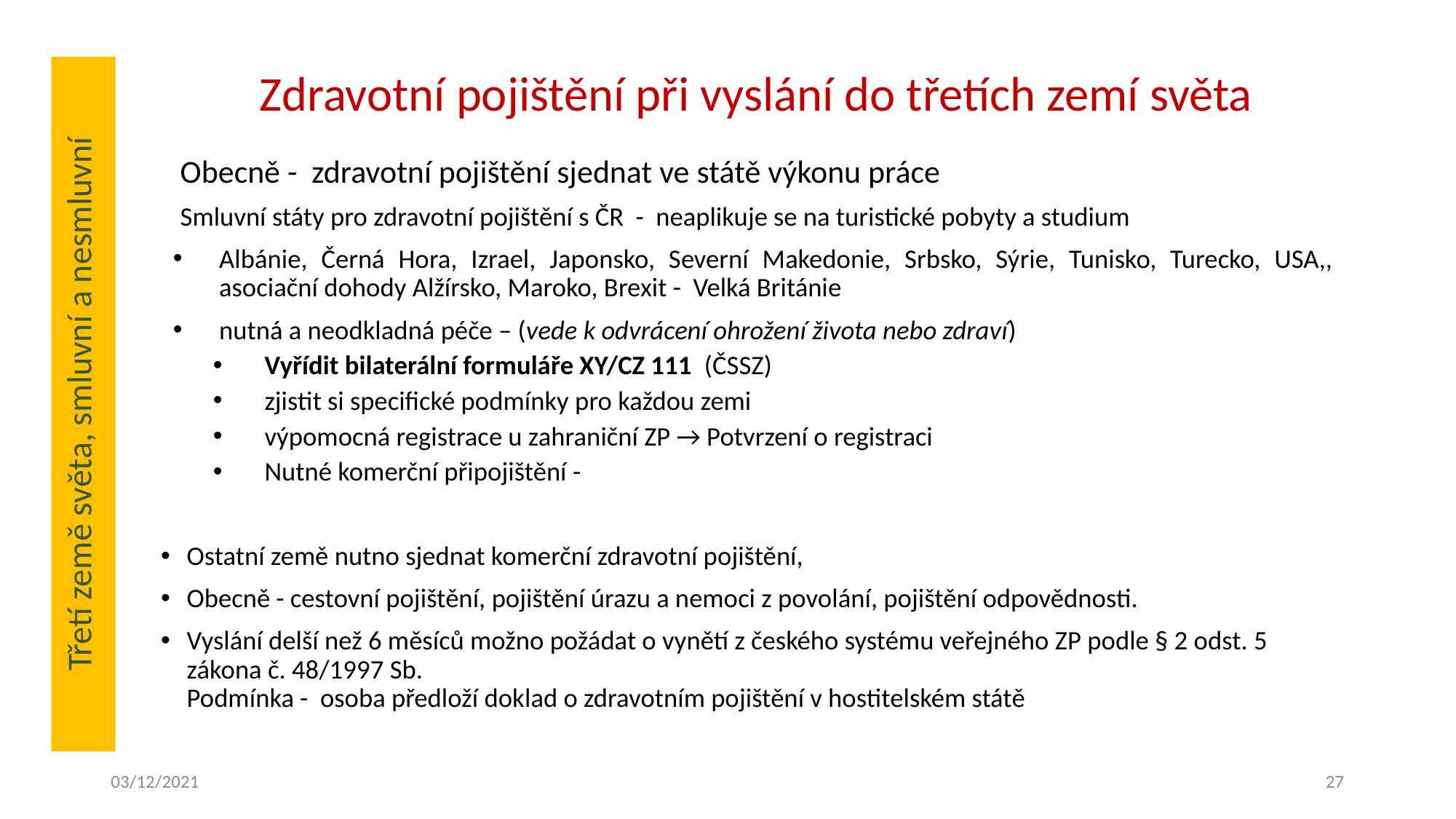

# Zdravotní pojištění při vyslání do třetích zemí světa
Třetí země světa, smluvní a nesmluvní
Obecně -  zdravotní pojištění sjednat ve státě výkonu práce
Smluvní státy pro zdravotní pojištění s ČR  -  neaplikuje se na turistické pobyty a studium
Albánie, Černá Hora, Izrael, Japonsko, Severní Makedonie, Srbsko, Sýrie, Tunisko, Turecko, USA,, asociační dohody Alžírsko, Maroko, Brexit -  Velká Británie
nutná a neodkladná péče – (vede k odvrácení ohrožení života nebo zdraví)
Vyřídit bilaterální formuláře XY/CZ 111  (ČSSZ)
zjistit si specifické podmínky pro každou zemi
výpomocná registrace u zahraniční ZP → Potvrzení o registraci
Nutné komerční připojištění -

Ostatní země nutno sjednat komerční zdravotní pojištění,
Obecně - cestovní pojištění, pojištění úrazu a nemoci z povolání, pojištění odpovědnosti.
Vyslání delší než 6 měsíců možno požádat o vynětí z českého systému veřejného ZP podle § 2 odst. 5 zákona č. 48/1997 Sb.
Podmínka -  osoba předloží doklad o zdravotním pojištění v hostitelském státě
03/12/2021
27